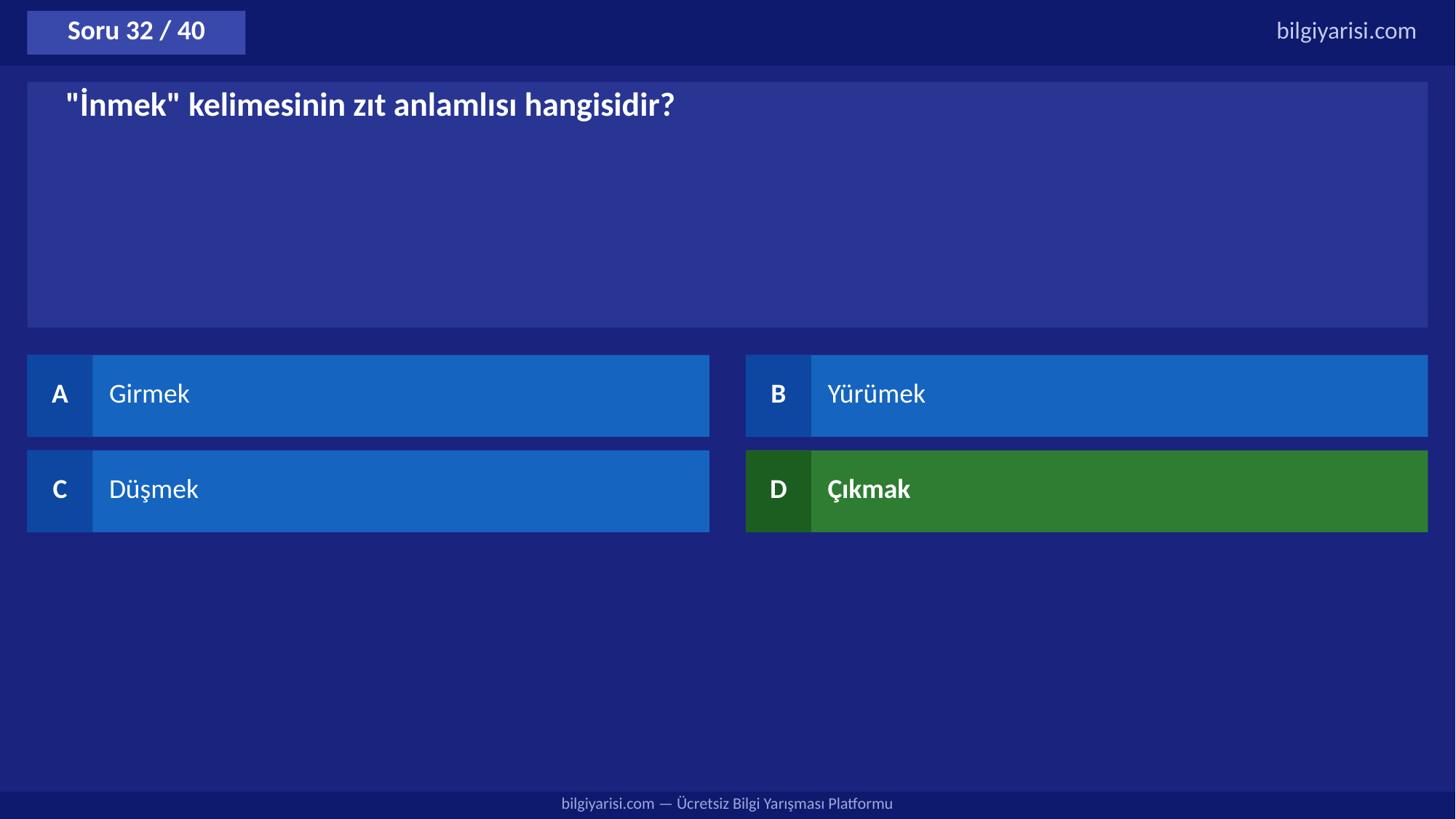

Soru 32 / 40
bilgiyarisi.com

"İnmek" kelimesinin zıt anlamlısı hangisidir?

A
Girmek

B
Yürümek

C
Düşmek

D
Çıkmak
bilgiyarisi.com — Ücretsiz Bilgi Yarışması Platformu